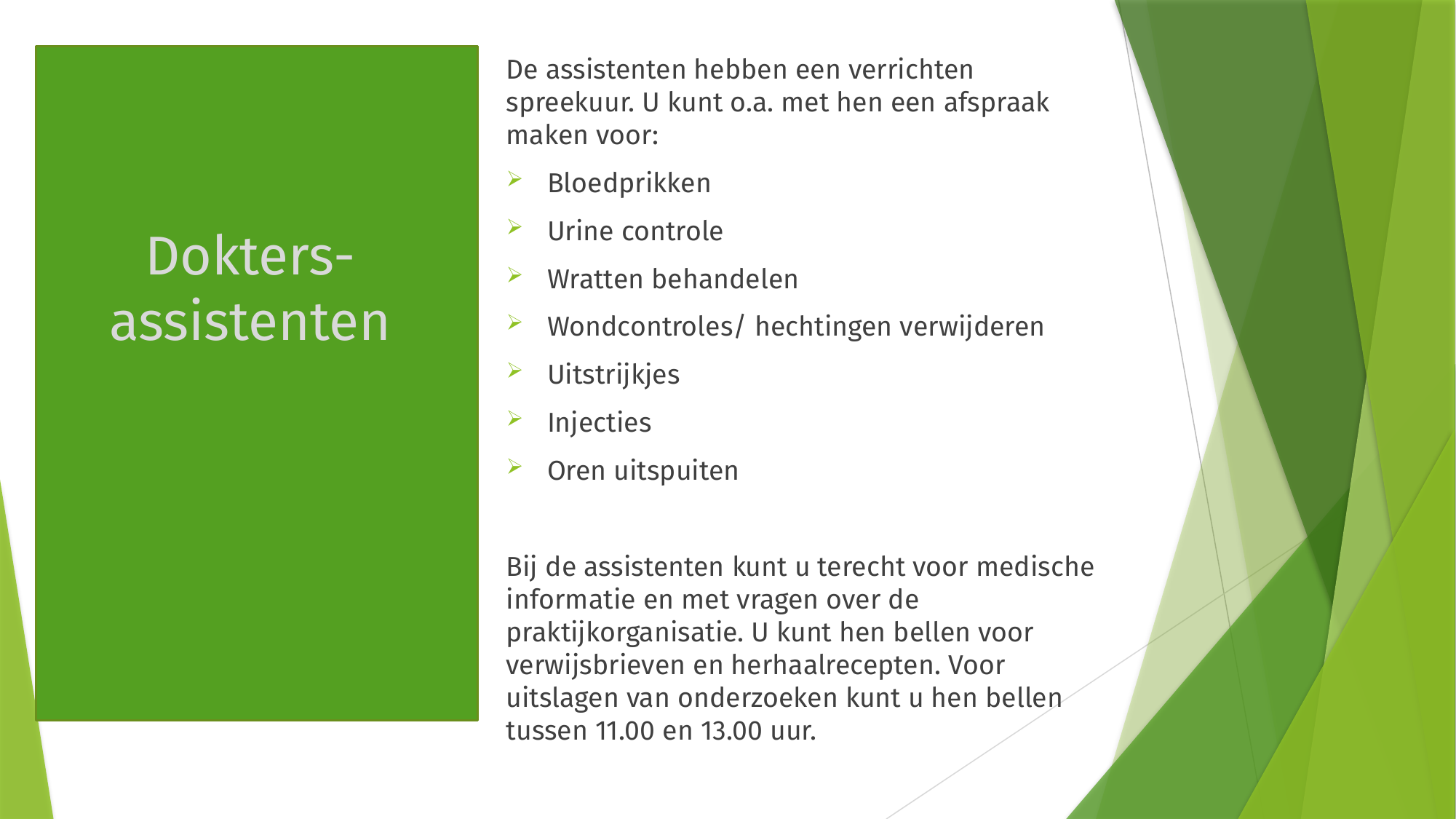

De assistenten hebben een verrichten spreekuur. U kunt o.a. met hen een afspraak maken voor:
Bloedprikken
Urine controle
Wratten behandelen
Wondcontroles/ hechtingen verwijderen
Uitstrijkjes
Injecties
Oren uitspuiten

Bij de assistenten kunt u terecht voor medische informatie en met vragen over de praktijkorganisatie. U kunt hen bellen voor verwijsbrieven en herhaalrecepten. Voor uitslagen van onderzoeken kunt u hen bellen tussen 11.00 en 13.00 uur.

# Dokters- assistenten